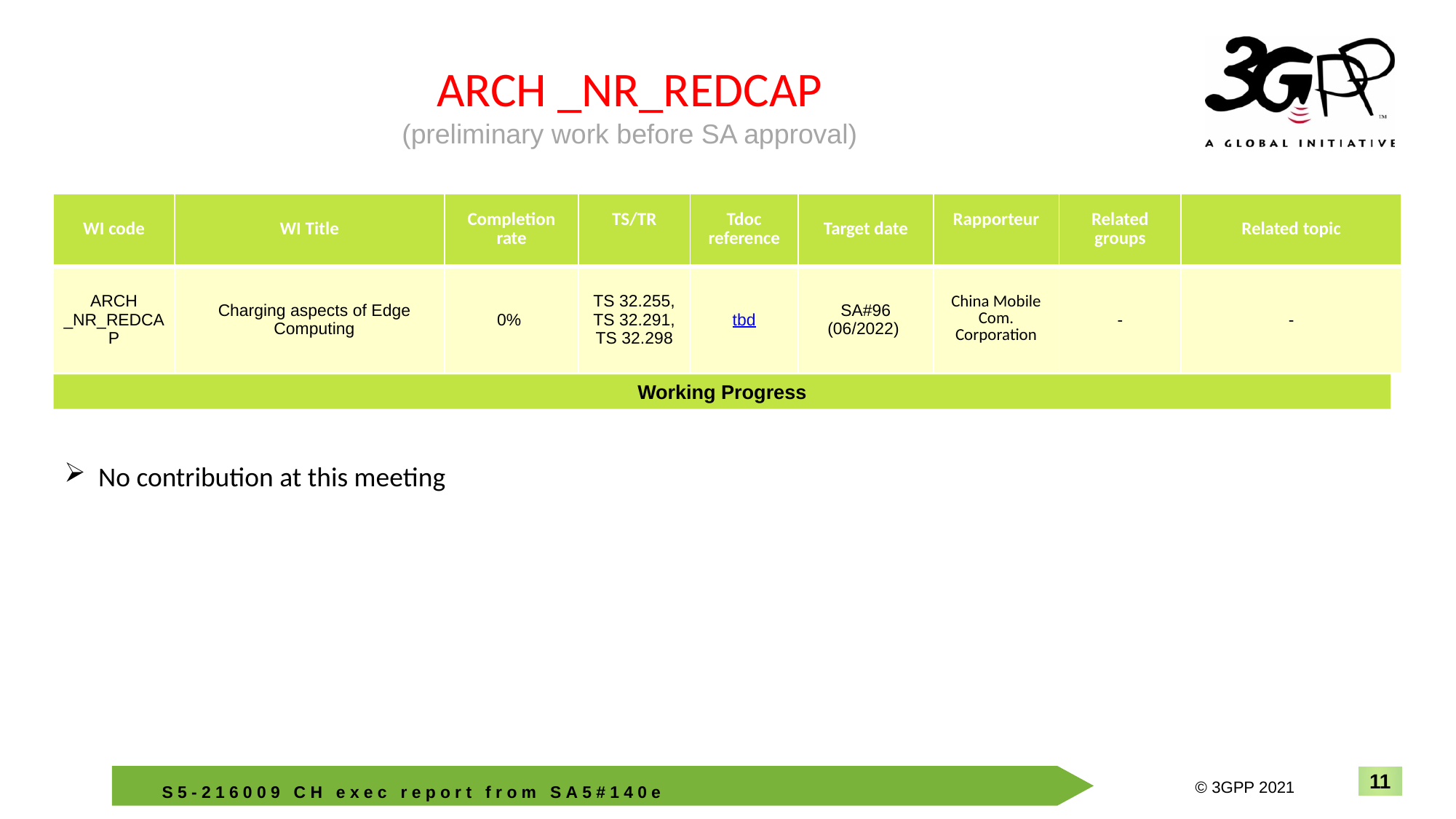

ARCH _NR_REDCAP
(preliminary work before SA approval)
| WI code | WI Title | Completion rate | TS/TR | Tdoc reference | Target date | Rapporteur | Related groups | Related topic |
| --- | --- | --- | --- | --- | --- | --- | --- | --- |
| ARCH \_NR\_REDCAP | Charging aspects of Edge Computing | 0% | TS 32.255, TS 32.291, TS 32.298 | tbd | SA#96 (06/2022) | China Mobile Com. Corporation | - | - |
Working Progress

No contribution at this meeting